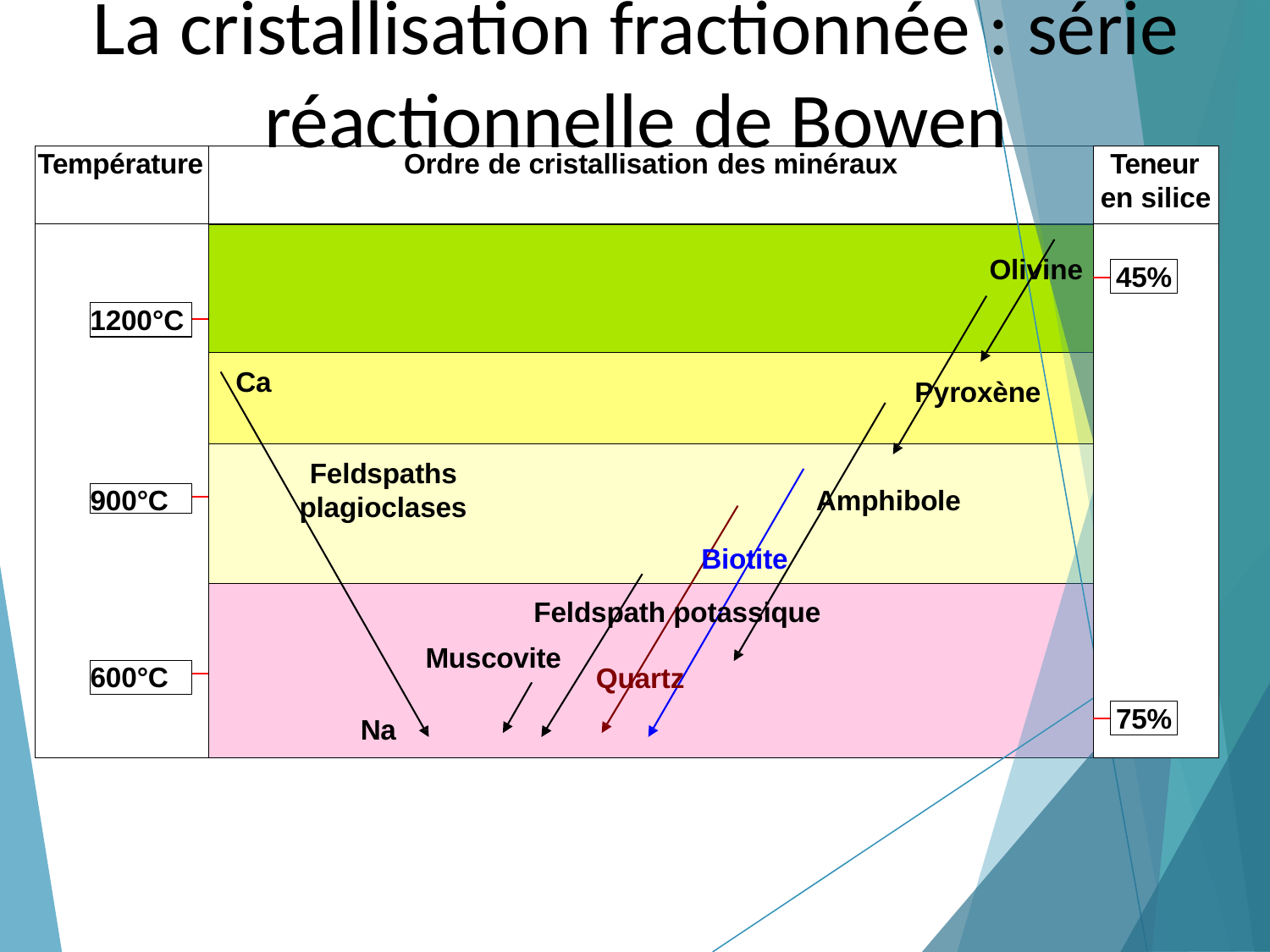

# La cristallisation fractionnée : série réactionnelle de Bowen
Température	Ordre de cristallisation des minéraux
Teneur  en silice

Olivine
45%

1200°C

Ca

Pyroxène

Feldspaths
plagioclases
900°C
Amphibole

Biotite  Feldspath potassique

Muscovite
600°C
Quartz
75%
Na